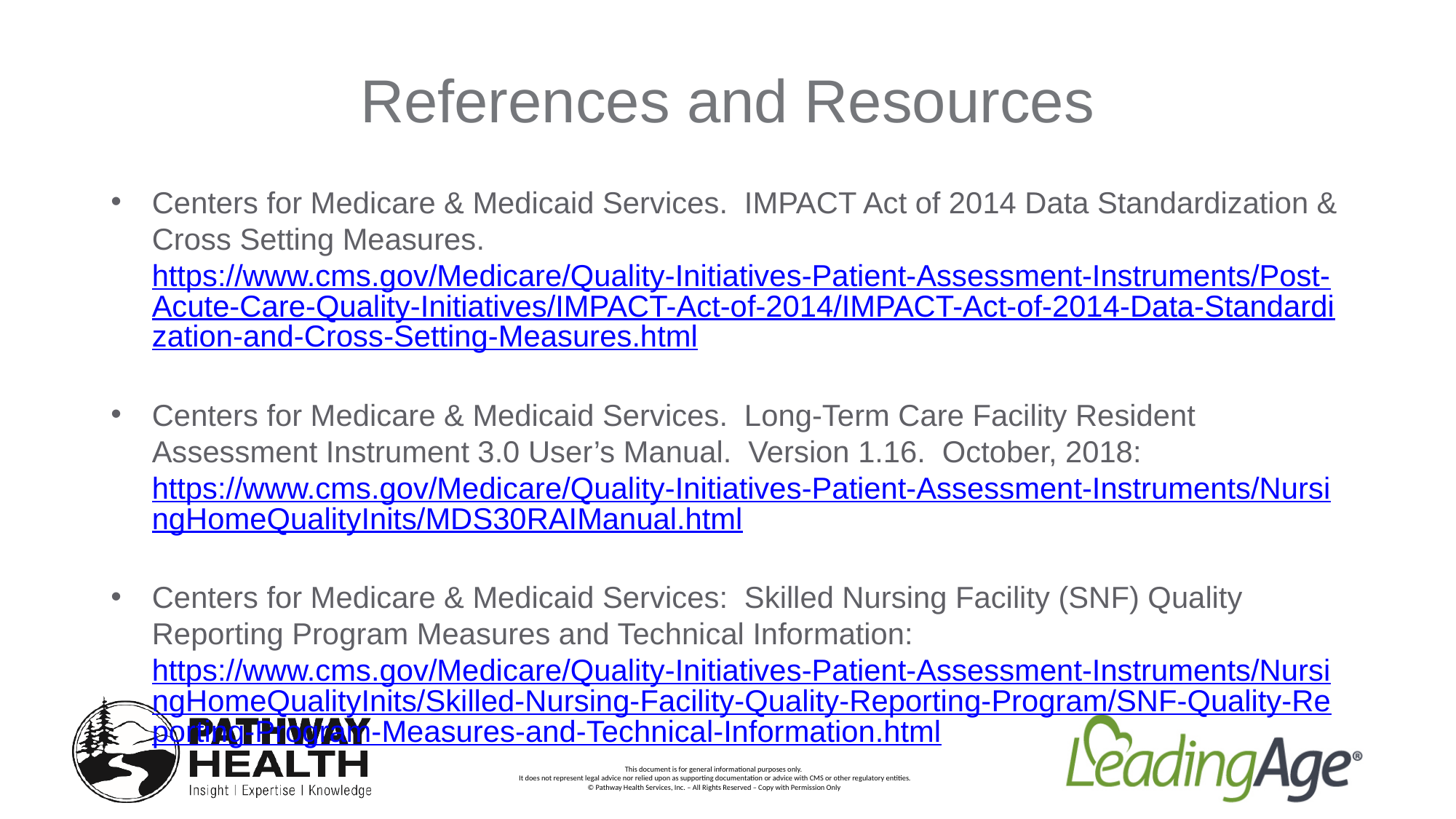

# References and Resources
Centers for Medicare & Medicaid Services.  IMPACT Act of 2014 Data Standardization & Cross Setting Measures.  https://www.cms.gov/Medicare/Quality-Initiatives-Patient-Assessment-Instruments/Post-Acute-Care-Quality-Initiatives/IMPACT-Act-of-2014/IMPACT-Act-of-2014-Data-Standardization-and-Cross-Setting-Measures.html
Centers for Medicare & Medicaid Services.  Long-Term Care Facility Resident Assessment Instrument 3.0 User’s Manual.  Version 1.16.  October, 2018:  https://www.cms.gov/Medicare/Quality-Initiatives-Patient-Assessment-Instruments/NursingHomeQualityInits/MDS30RAIManual.html
Centers for Medicare & Medicaid Services:  Skilled Nursing Facility (SNF) Quality Reporting Program Measures and Technical Information:  https://www.cms.gov/Medicare/Quality-Initiatives-Patient-Assessment-Instruments/NursingHomeQualityInits/Skilled-Nursing-Facility-Quality-Reporting-Program/SNF-Quality-Reporting-Program-Measures-and-Technical-Information.html

7/10/2023